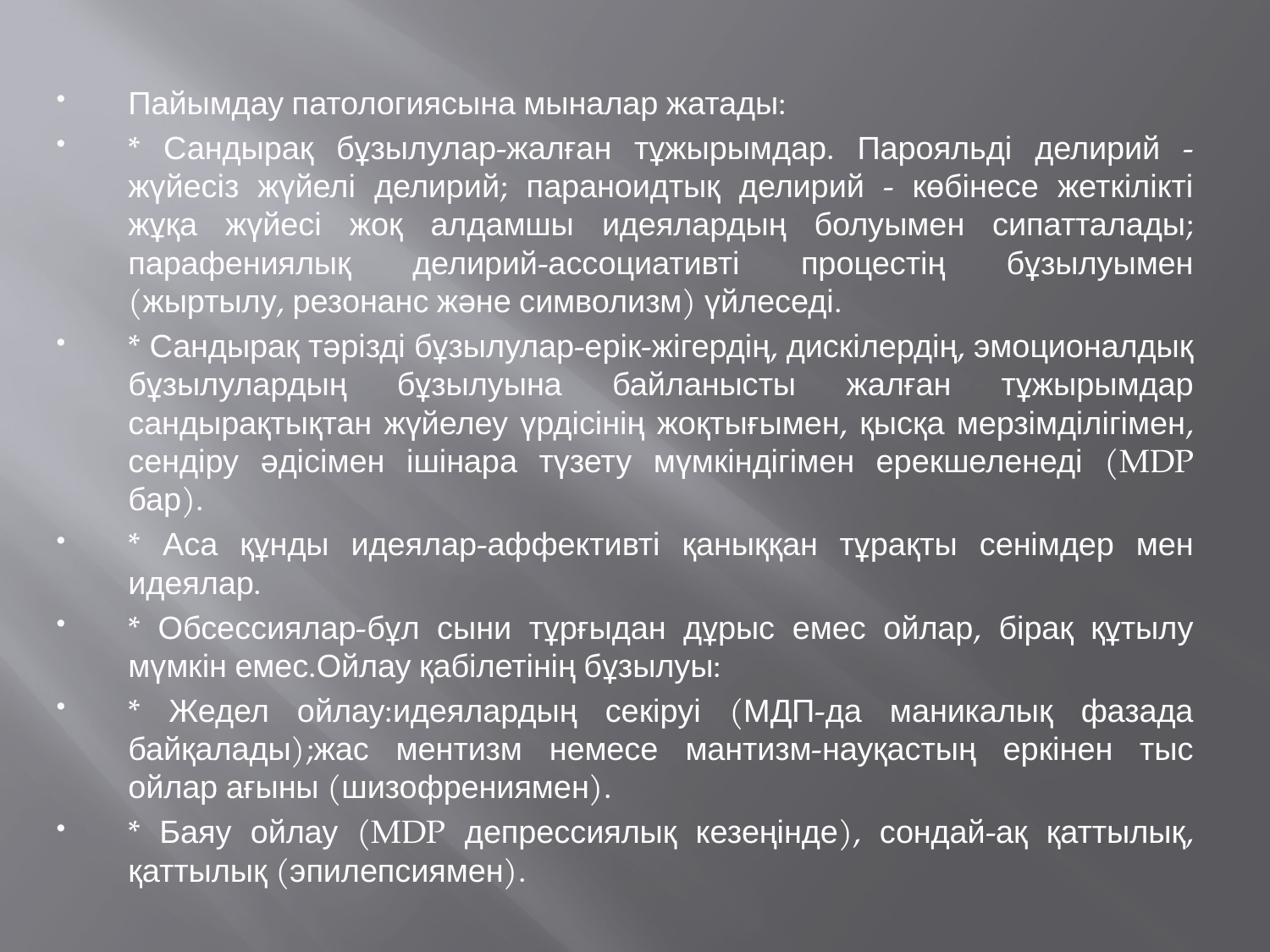

Пайымдау патологиясына мыналар жатады:
* Сандырақ бұзылулар-жалған тұжырымдар. Парояльді делирий - жүйесіз жүйелі делирий; параноидтық делирий - көбінесе жеткілікті жұқа жүйесі жоқ алдамшы идеялардың болуымен сипатталады; парафениялық делирий-ассоциативті процестің бұзылуымен (жыртылу, резонанс және символизм) үйлеседі.
* Сандырақ тәрізді бұзылулар-ерік-жігердің, дискілердің, эмоционалдық бұзылулардың бұзылуына байланысты жалған тұжырымдар сандырақтықтан жүйелеу үрдісінің жоқтығымен, қысқа мерзімділігімен, сендіру әдісімен ішінара түзету мүмкіндігімен ерекшеленеді (MDP бар).
* Аса құнды идеялар-аффективті қаныққан тұрақты сенімдер мен идеялар.
* Обсессиялар-бұл сыни тұрғыдан дұрыс емес ойлар, бірақ құтылу мүмкін емес.Ойлау қабілетінің бұзылуы:
* Жедел ойлау:идеялардың секіруі (МДП-да маникалық фазада байқалады);жас ментизм немесе мантизм-науқастың еркінен тыс ойлар ағыны (шизофрениямен).
* Баяу ойлау (MDP депрессиялық кезеңінде), сондай-ақ қаттылық, қаттылық (эпилепсиямен).